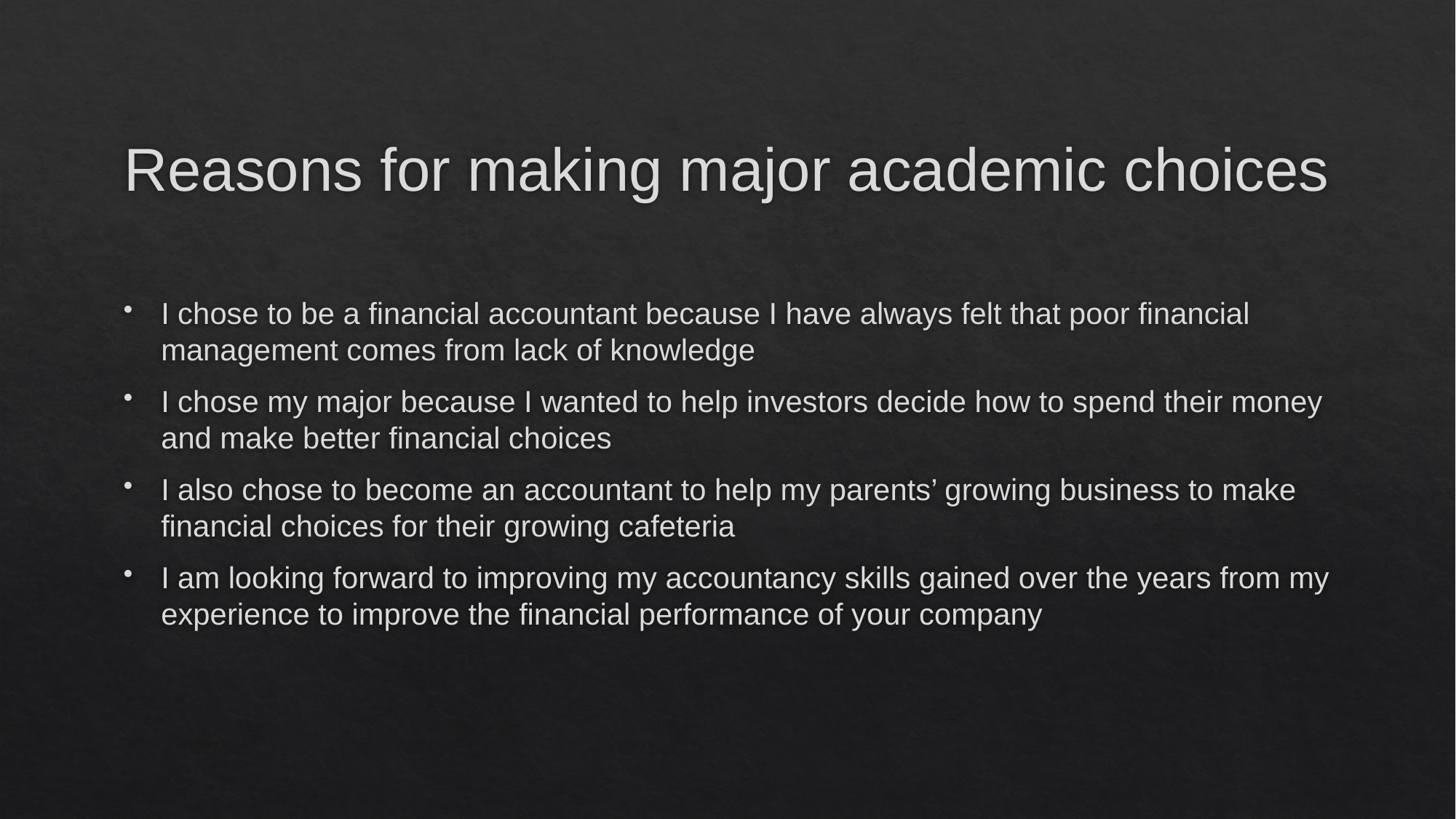

# Reasons for making major academic choices
I chose to be a financial accountant because I have always felt that poor financial management comes from lack of knowledge
I chose my major because I wanted to help investors decide how to spend their money and make better financial choices
I also chose to become an accountant to help my parents’ growing business to make financial choices for their growing cafeteria
I am looking forward to improving my accountancy skills gained over the years from my experience to improve the financial performance of your company